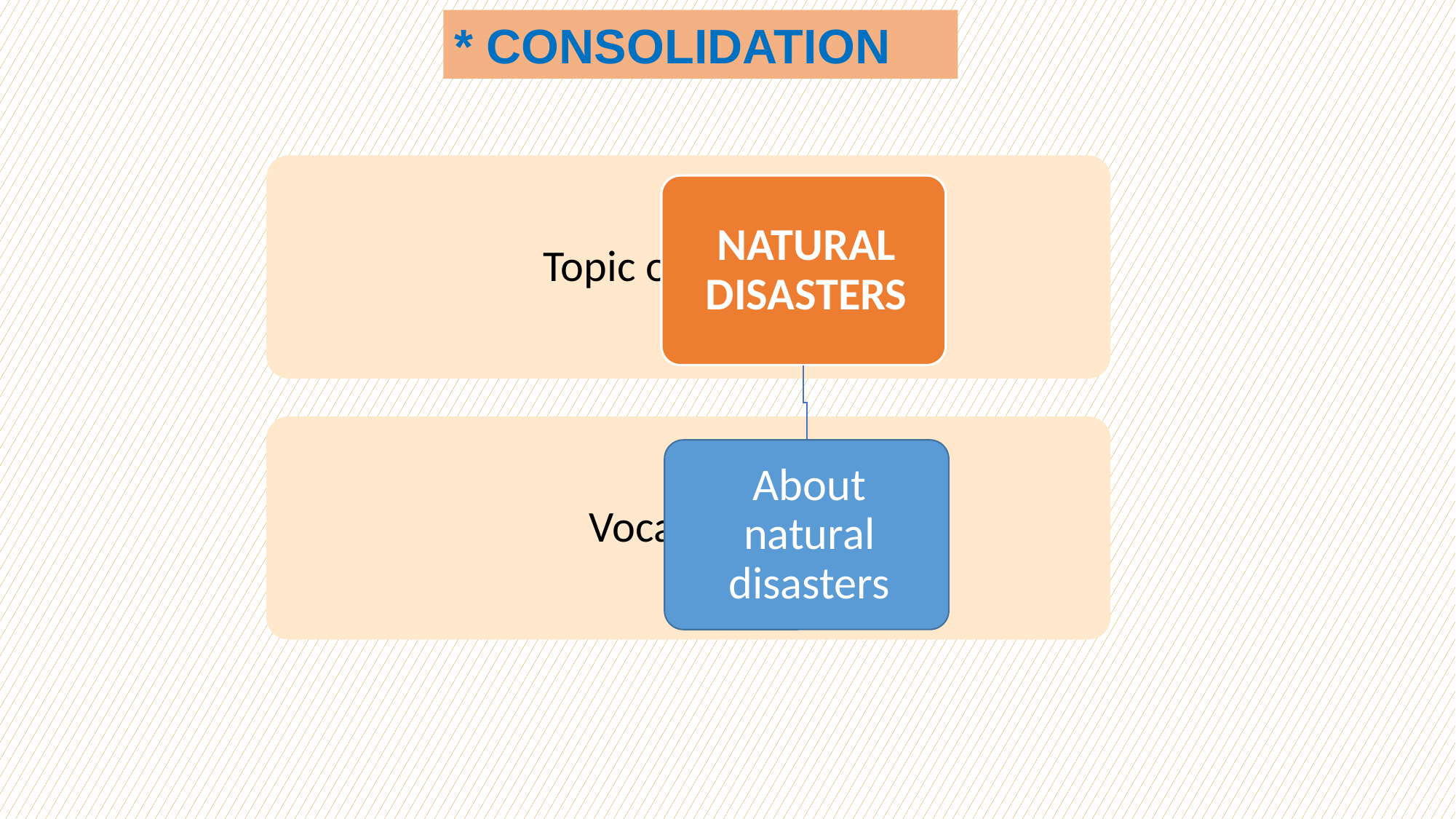

* CONSOLIDATION
Vocabulary
Topic of the unit
NATURAL DISASTERS
About natural disasters